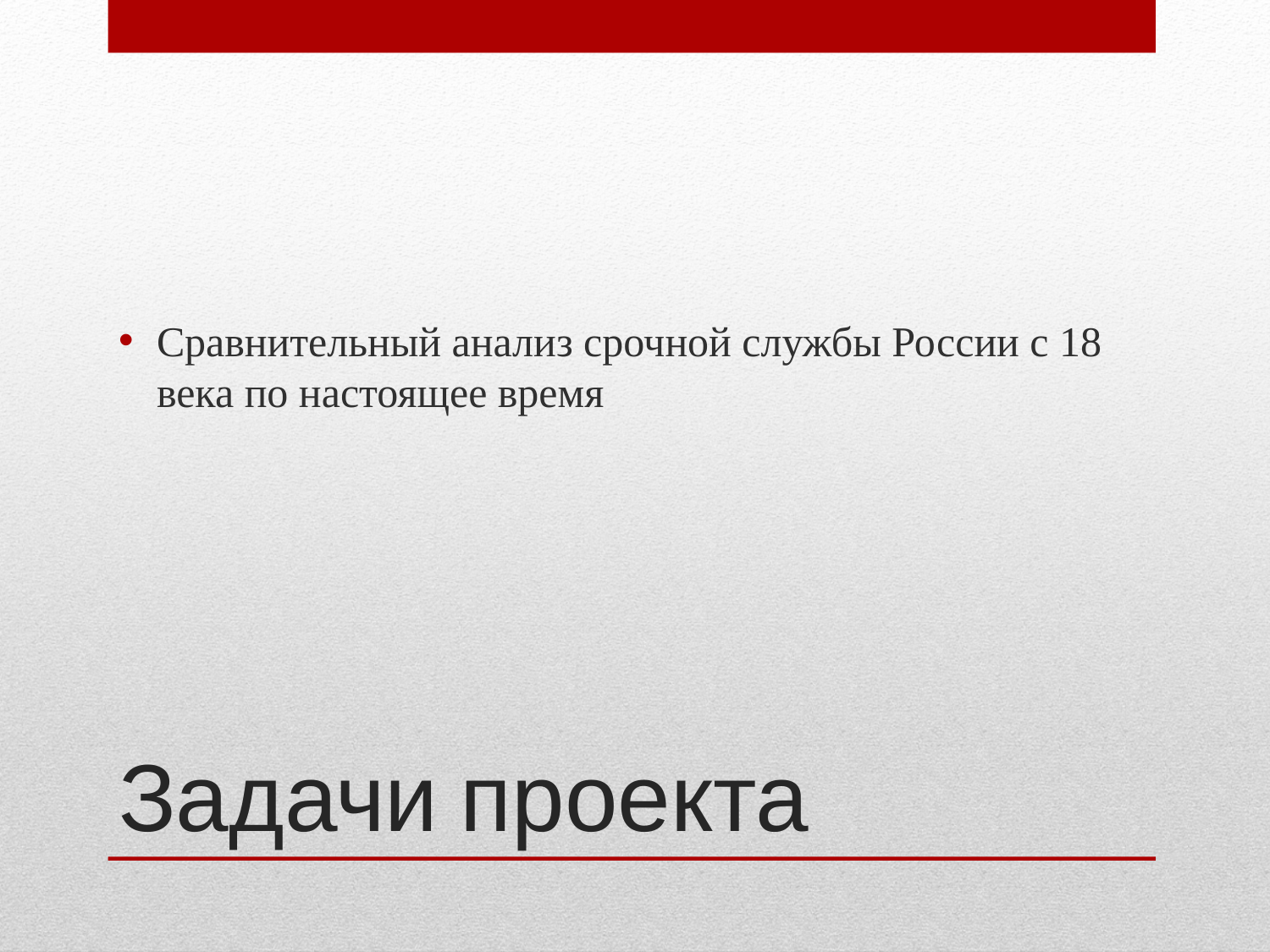

Сравнительный анализ срочной службы России с 18 века по настоящее время
# Задачи проекта